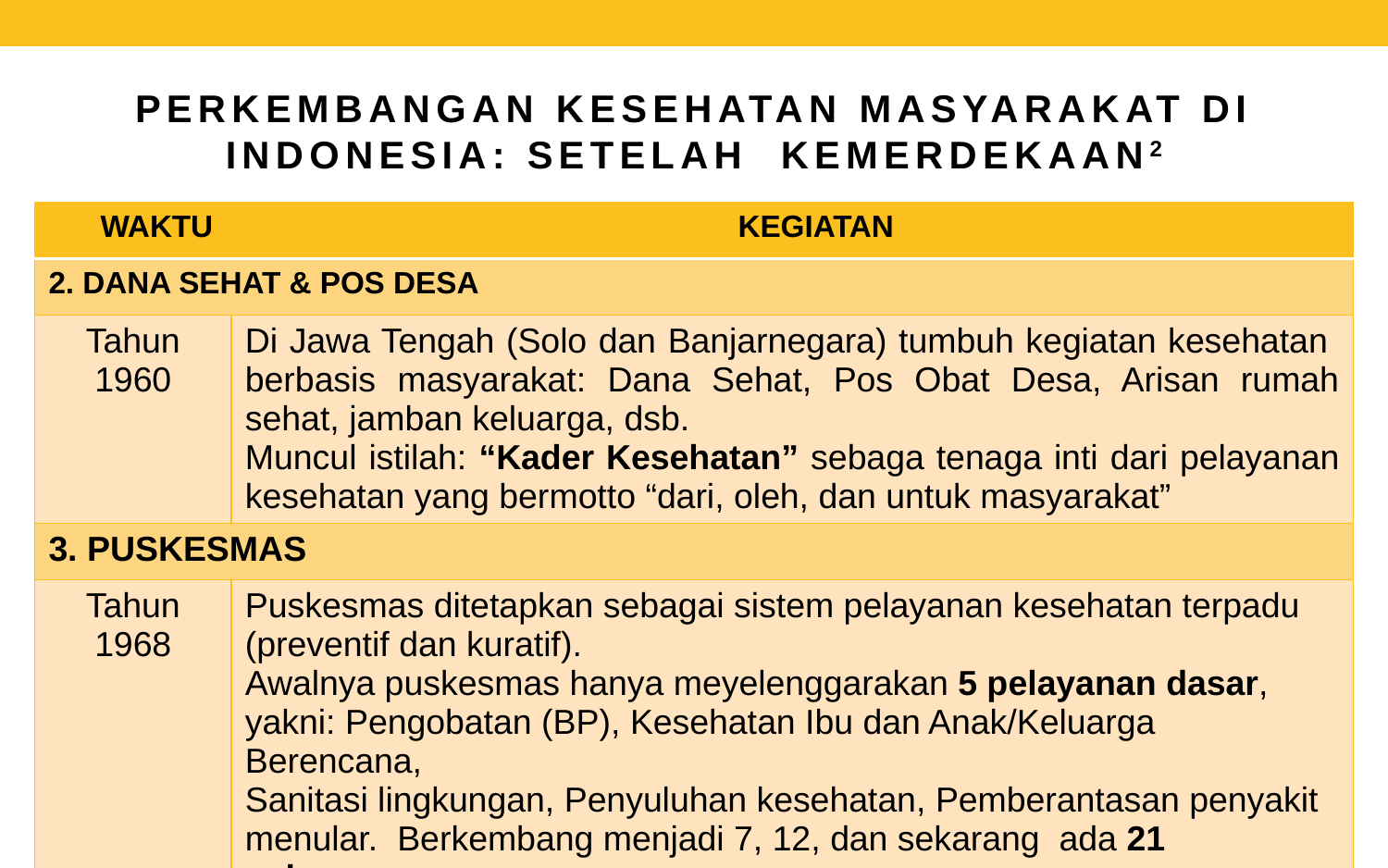

# PERKEMBANGAN KESEHATAN MASYARAKAT DI INDONESIA: SETELAH  KEMERDEKAAN2
| WAKTU |  | KEGIATAN |
| --- | --- | --- |
| 2. DANA SEHAT & POS DESA |  |  |
| Tahun 1960 | Di Jawa Tengah (Solo dan Banjarnegara) tumbuh kegiatan kesehatan berbasis masyarakat: Dana Sehat, Pos Obat Desa, Arisan rumah sehat, jamban keluarga, dsb. Muncul istilah: “Kader Kesehatan” sebaga tenaga inti dari pelayanan kesehatan yang bermotto “dari, oleh, dan untuk masyarakat” |  |
| 3. PUSKESMAS |  |  |
| Tahun 1968 | Puskesmas ditetapkan sebagai sistem pelayanan kesehatan terpadu (preventif dan kuratif). Awalnya puskesmas hanya meyelenggarakan 5 pelayanan dasar, yakni: Pengobatan (BP), Kesehatan Ibu dan Anak/Keluarga Berencana, Sanitasi lingkungan, Penyuluhan kesehatan, Pemberantasan penyakit menular. Berkembang menjadi 7, 12, dan sekarang ada 21 pelayanan |  |